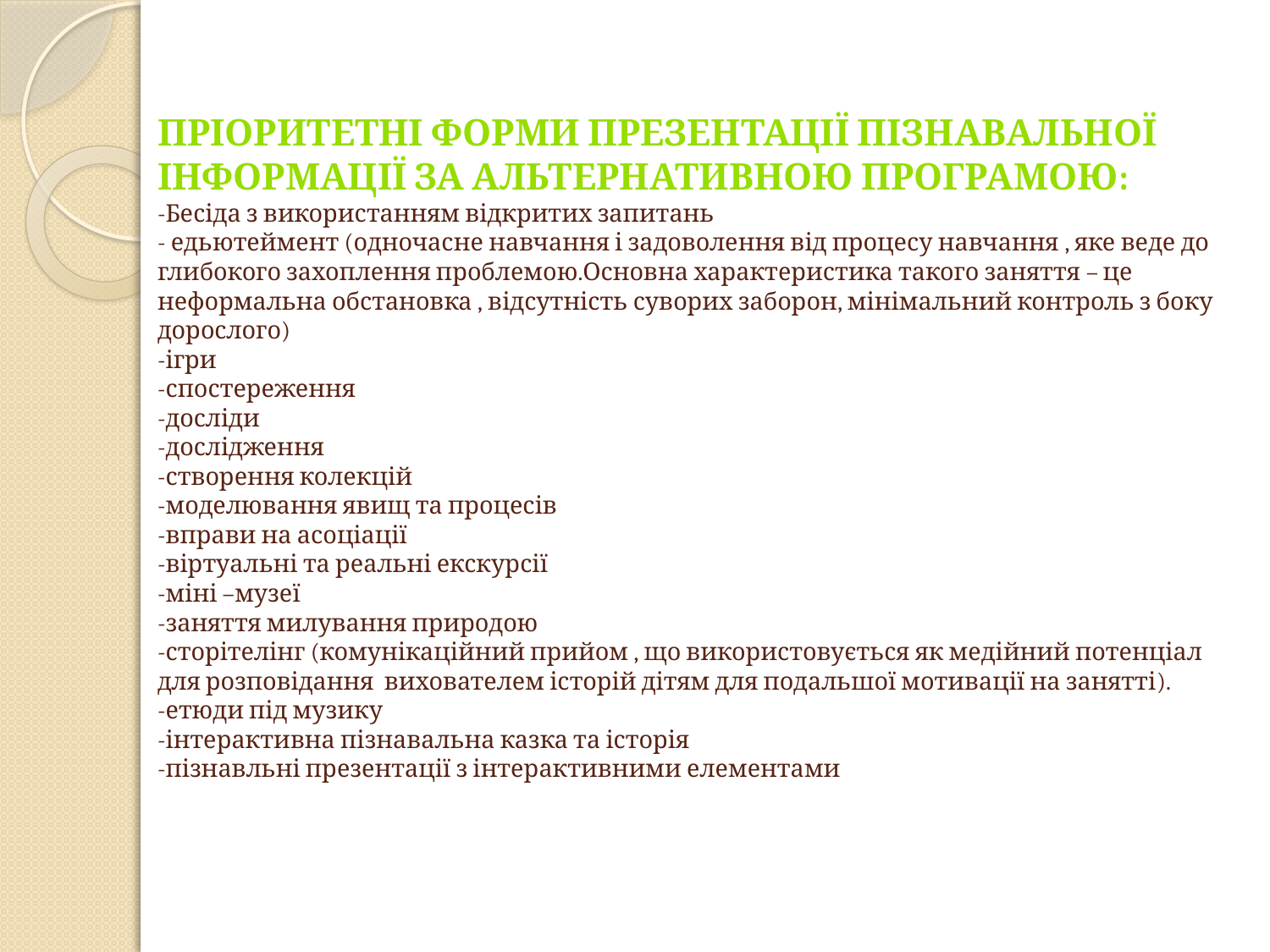

# Пріоритетні форми презентації пізнавальної інформації за альтернативною програмою: -Бесіда з використанням відкритих запитань - едьютеймент (одночасне навчання і задоволення від процесу навчання , яке веде до глибокого захоплення проблемою.Основна характеристика такого заняття – це неформальна обстановка , відсутність суворих заборон, мінімальний контроль з боку дорослого) -ігри -спостереження -досліди -дослідження -створення колекцій -моделювання явищ та процесів -вправи на асоціації -віртуальні та реальні екскурсії -міні –музеї -заняття милування природою -сторітелінг (комунікаційний прийом , що використовується як медійний потенціал для розповідання  вихователем історій дітям для подальшої мотивації на занятті). -етюди під музику -інтерактивна пізнавальна казка та історія -пізнавльні презентації з інтерактивними елементами